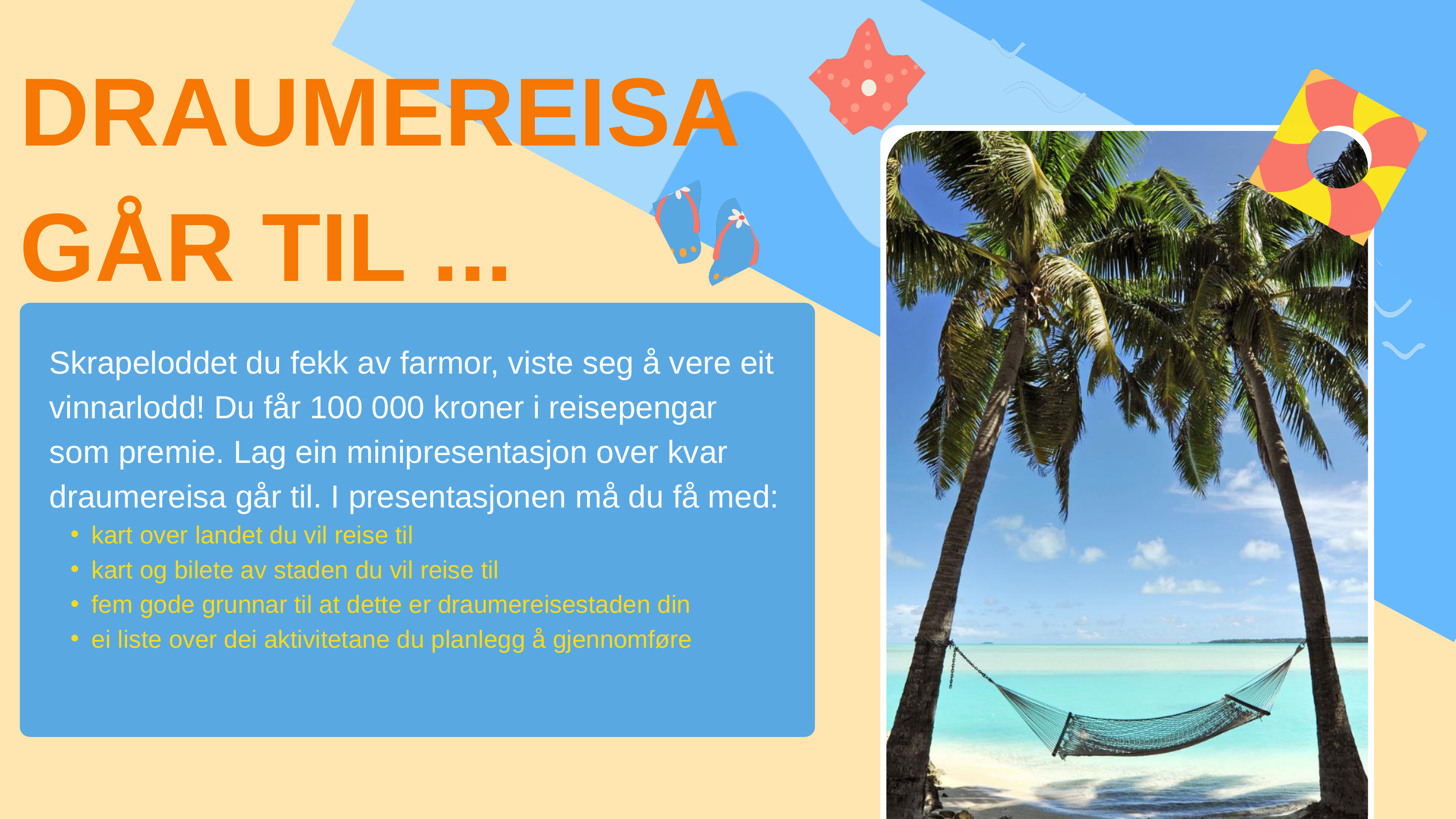

DRAUMEREISA
GÅR TIL ...

Skrapeloddet du fekk av farmor, viste seg å vere eit vinnarlodd! Du får 100 000 kroner i reisepengar som premie. Lag ein minipresentasjon over kvar draumereisa går til. I presentasjonen må du få med:
kart over landet du vil reise til
kart og bilete av staden du vil reise til
fem gode grunnar til at dette er draumereisestaden din
ei liste over dei aktivitetane du planlegg å gjennomføre